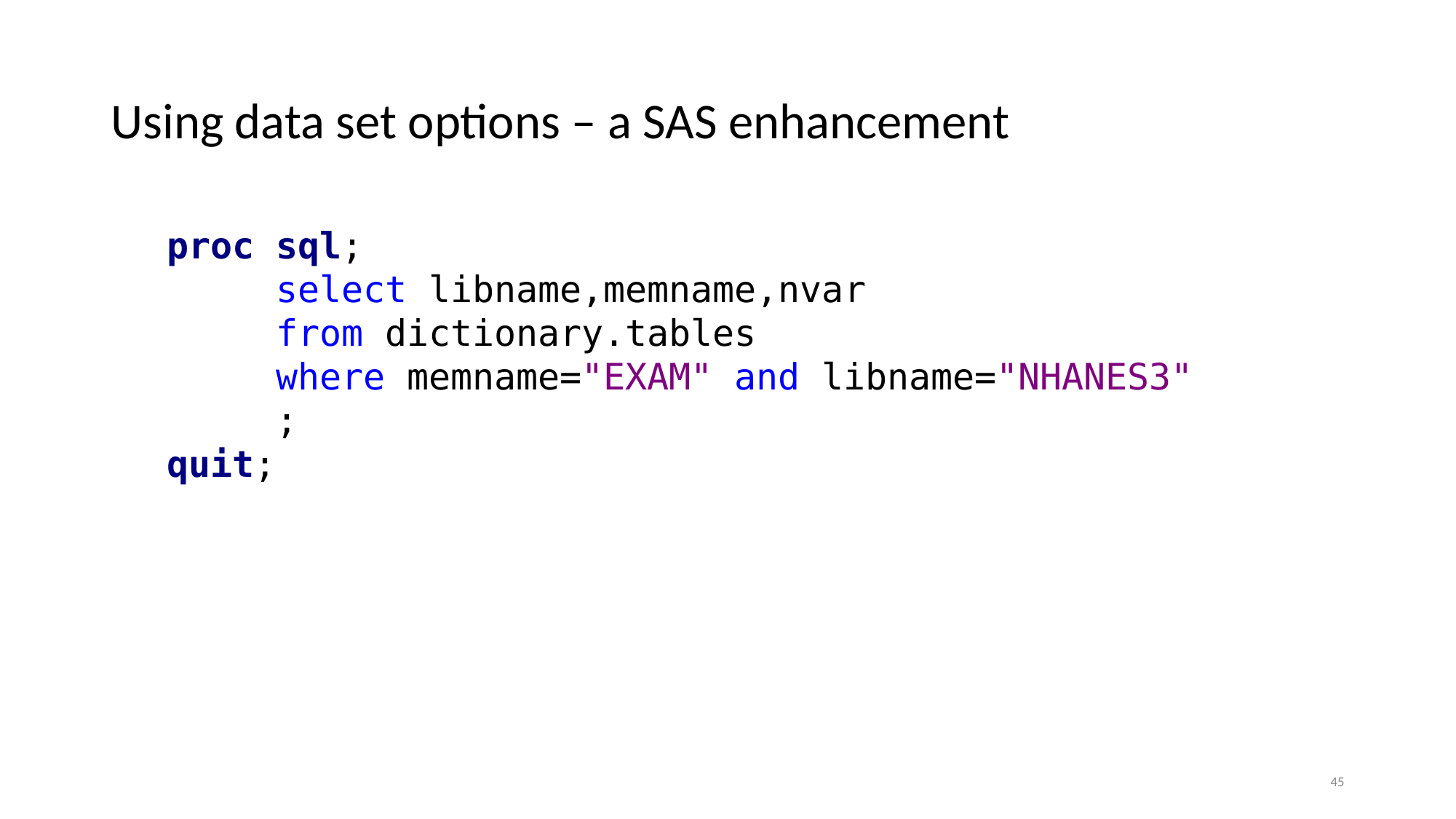

# Using data set options – a SAS enhancement
proc sql;
	select libname,memname,nvar
	from dictionary.tables
	where memname="EXAM" and libname="NHANES3"
	;
quit;
45